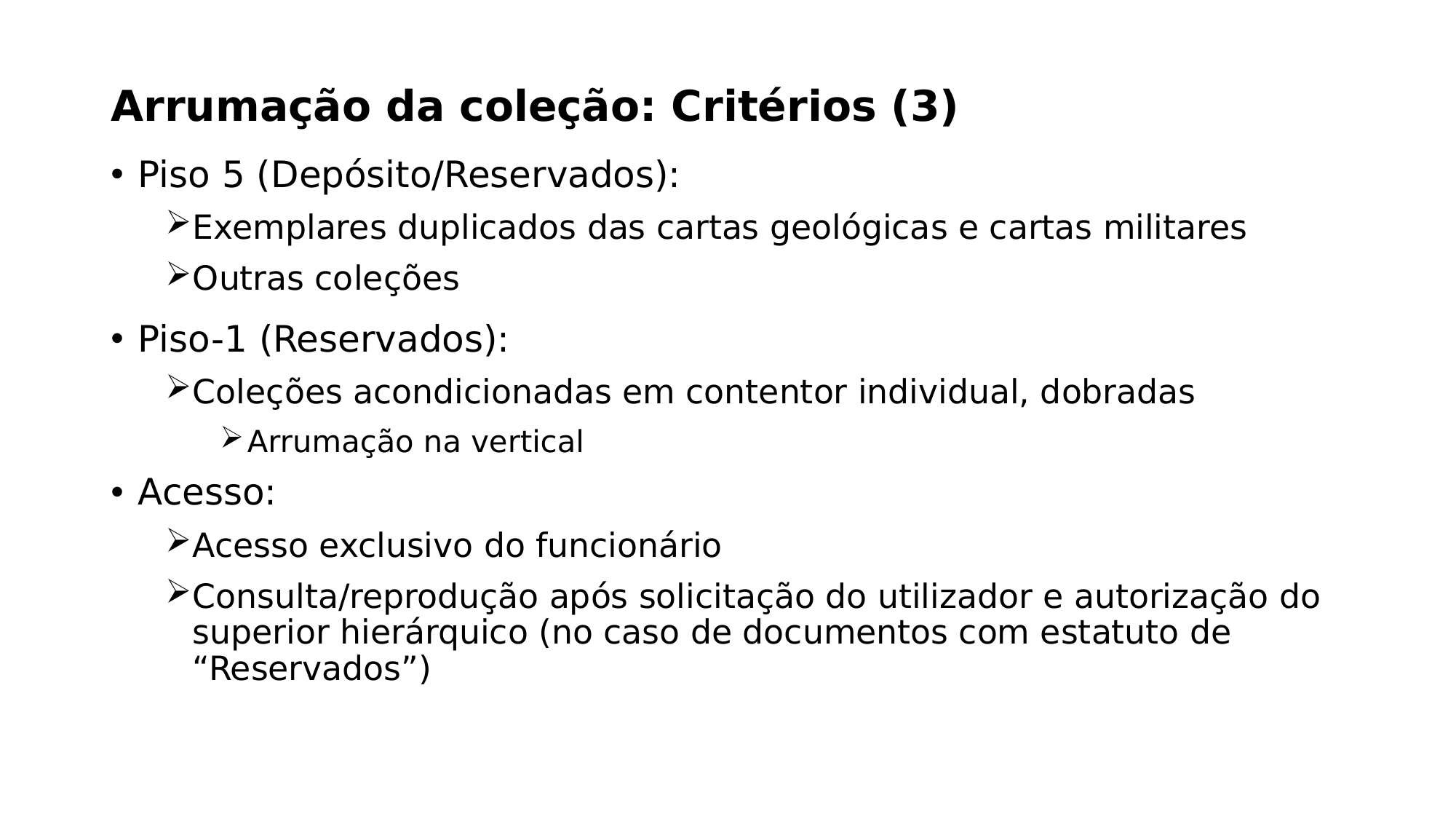

# Arrumação da coleção: Critérios (3)
Piso 5 (Depósito/Reservados):
Exemplares duplicados das cartas geológicas e cartas militares
Outras coleções
Piso-1 (Reservados):
Coleções acondicionadas em contentor individual, dobradas
Arrumação na vertical
Acesso:
Acesso exclusivo do funcionário
Consulta/reprodução após solicitação do utilizador e autorização do superior hierárquico (no caso de documentos com estatuto de “Reservados”)